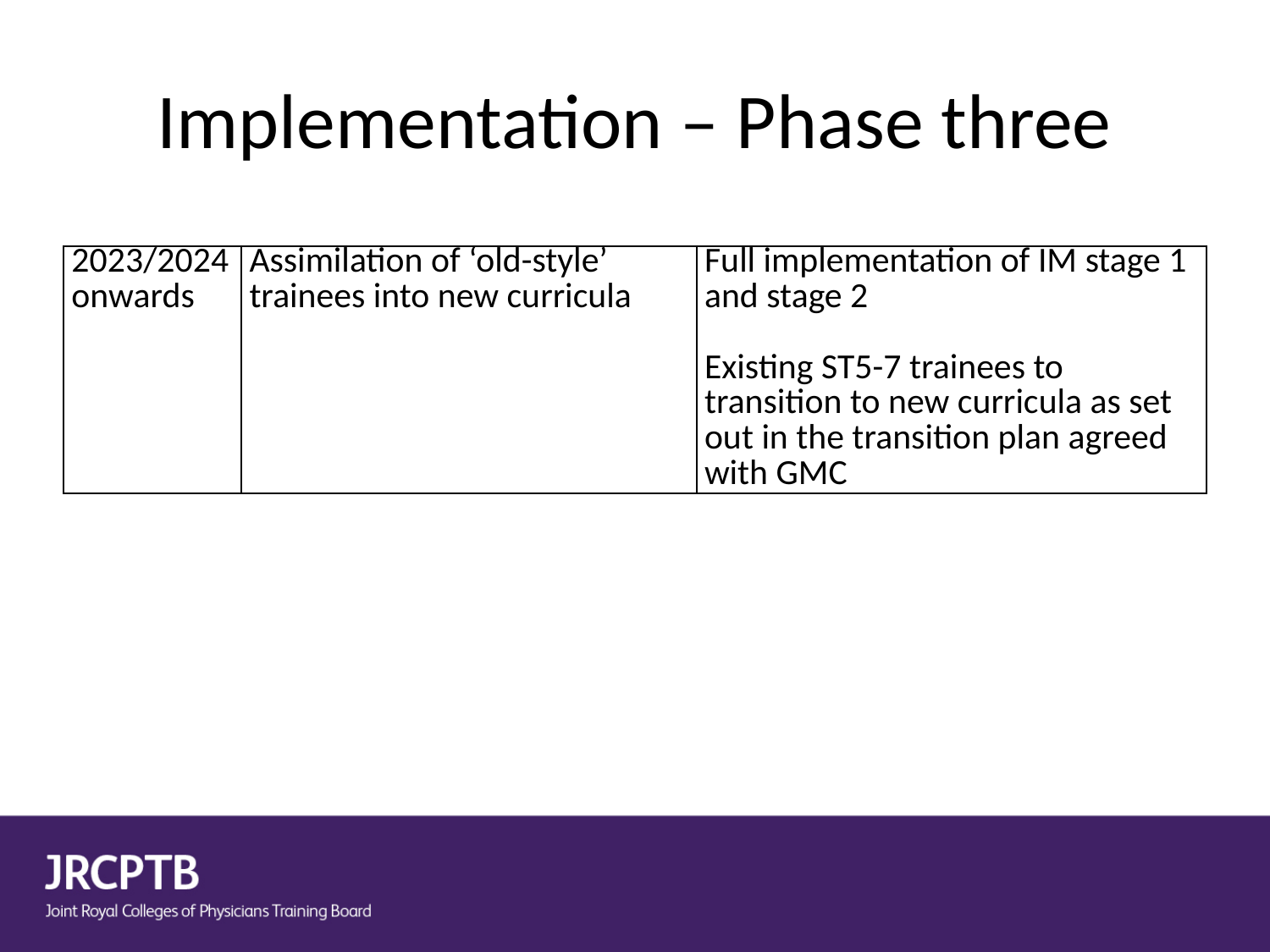

# Implementation – Phase three
| 2023/2024 onwards | Assimilation of ‘old-style’ trainees into new curricula | Full implementation of IM stage 1 and stage 2 Existing ST5-7 trainees to transition to new curricula as set out in the transition plan agreed with GMC |
| --- | --- | --- |